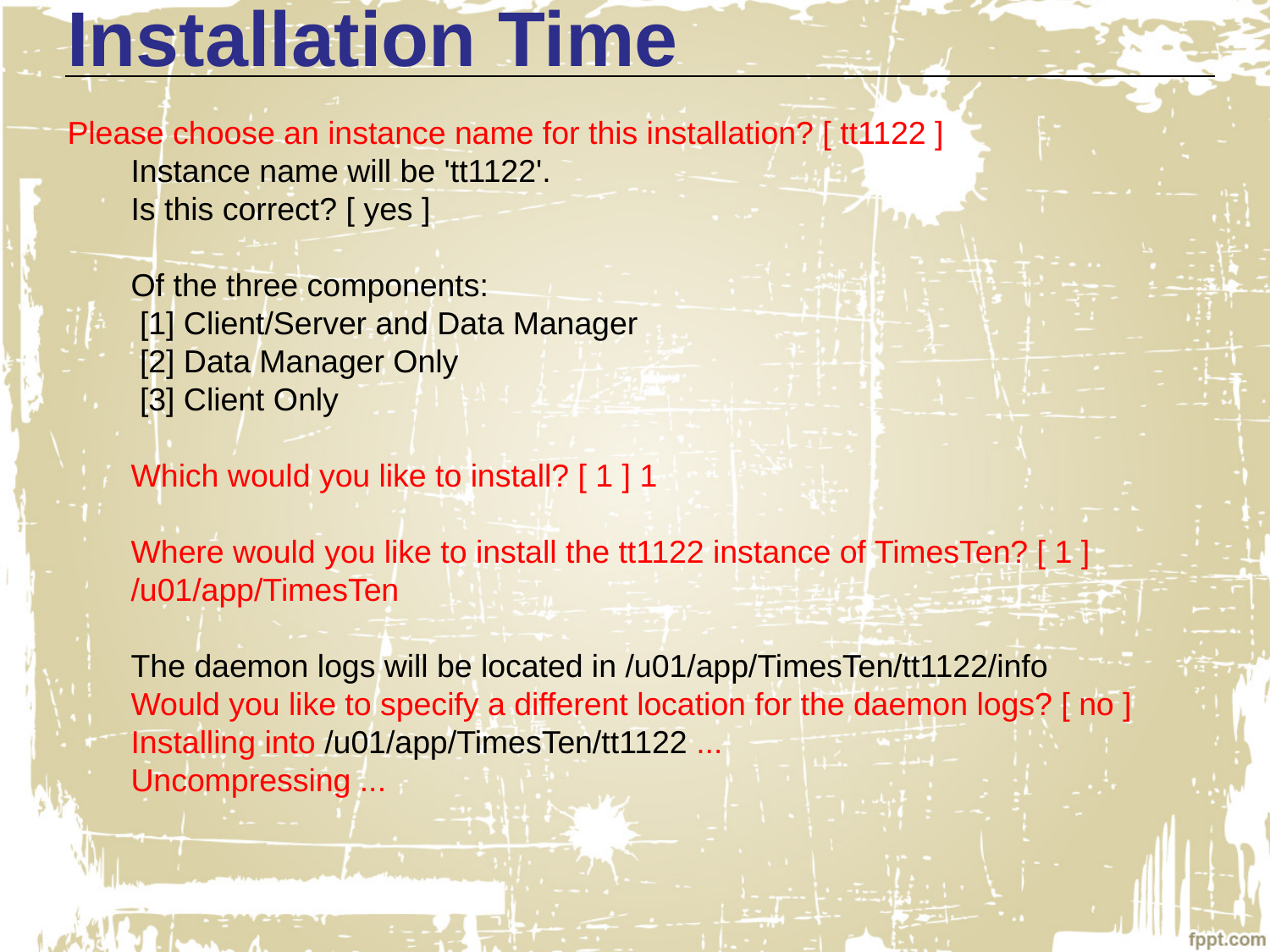

Installation Time
Please choose an instance name for this installation? [ tt1122 ]
Instance name will be 'tt1122'.
Is this correct? [ yes ]

Of the three components:
 [1] Client/Server and Data Manager
 [2] Data Manager Only
 [3] Client Only

Which would you like to install? [ 1 ] 1

Where would you like to install the tt1122 instance of TimesTen? [ 1 ] /u01/app/TimesTen

The daemon logs will be located in /u01/app/TimesTen/tt1122/info
Would you like to specify a different location for the daemon logs? [ no ]
Installing into /u01/app/TimesTen/tt1122 ...
Uncompressing ...